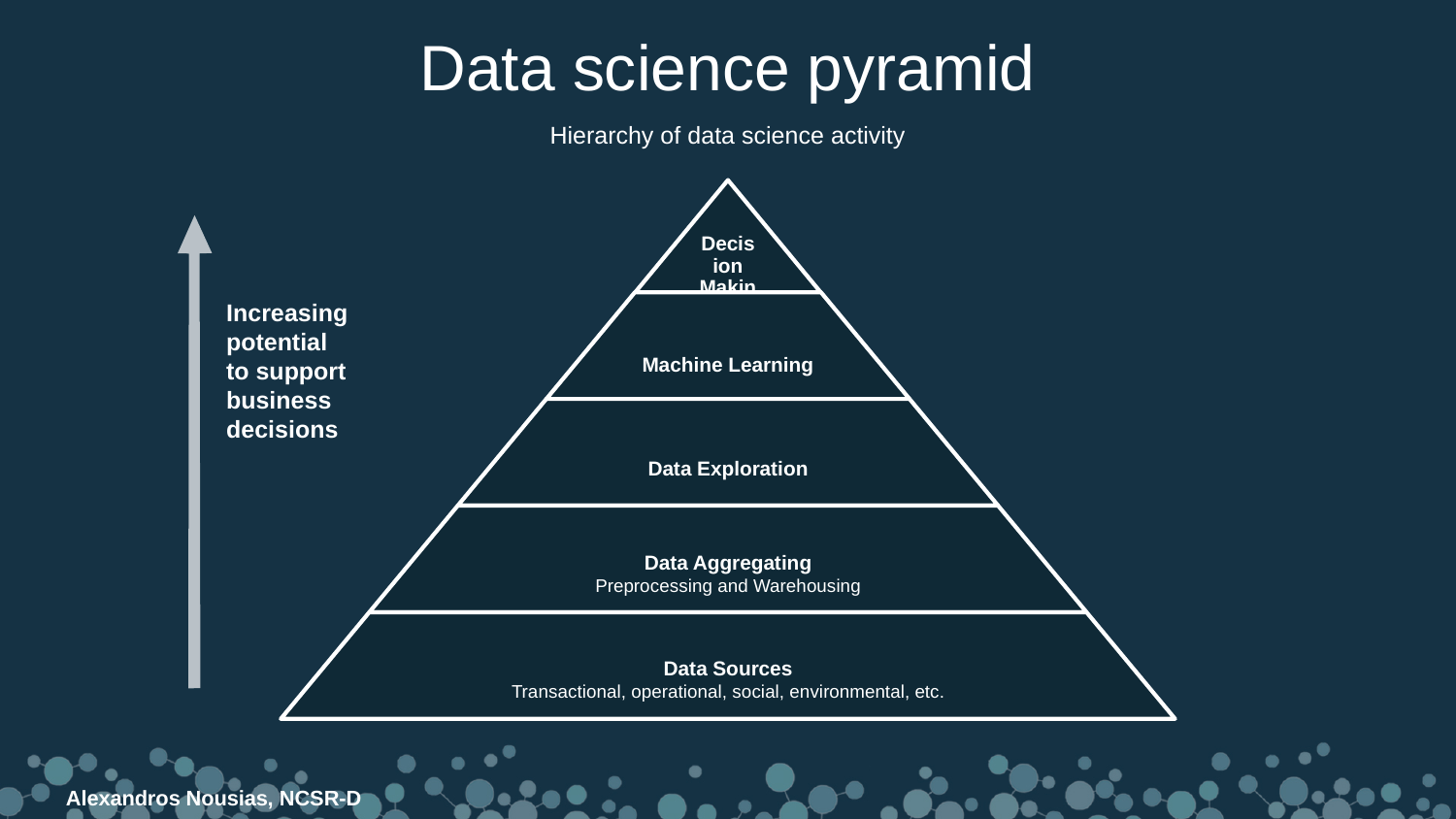

Data science pyramid
Hierarchy of data science activity

Decision
Making

Machine Learning

Data Exploration

Data Aggregating
Preprocessing and Warehousing

Data Sources
Transactional, operational, social, environmental, etc.
Increasing potential
to support
business decisions